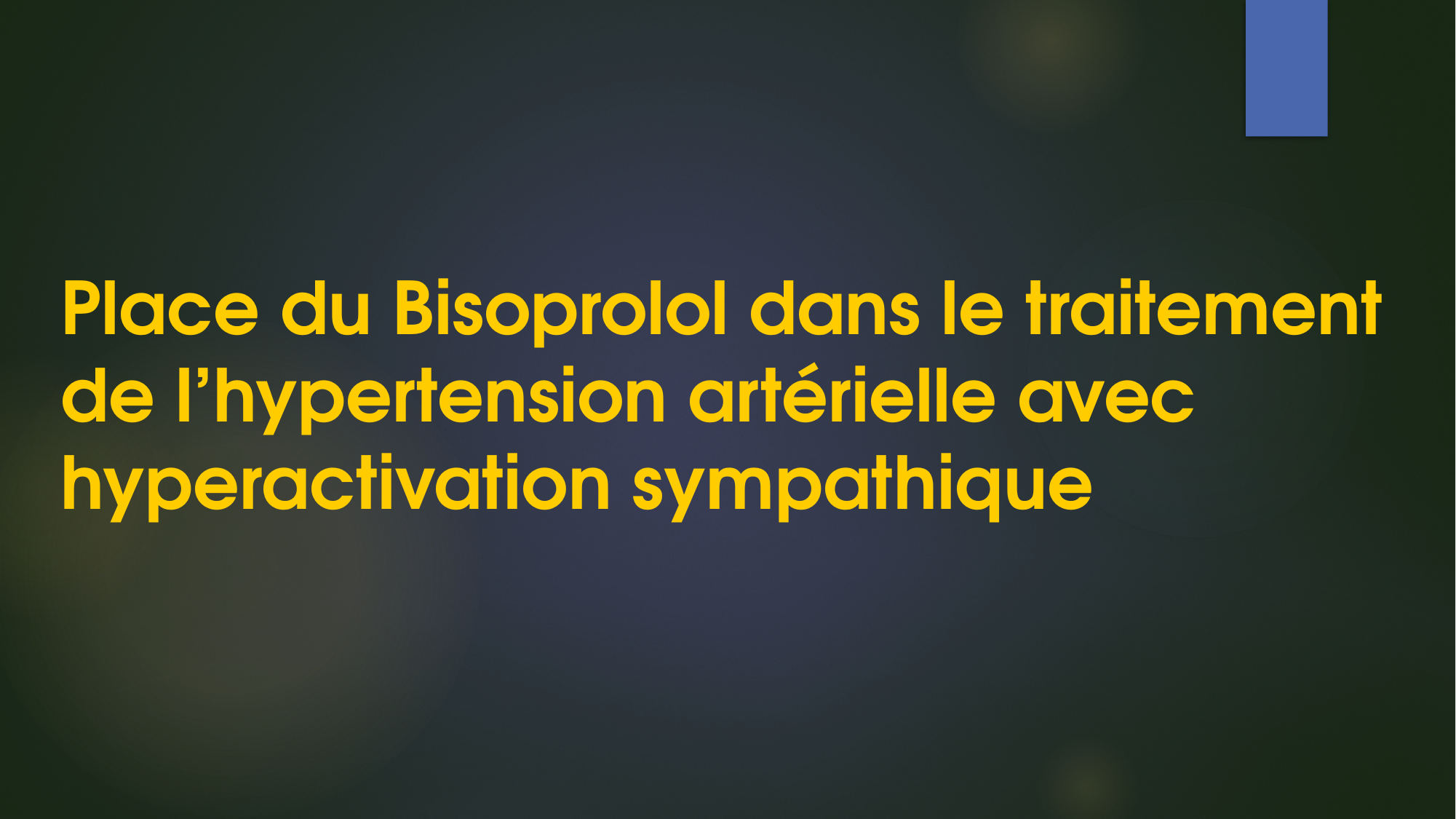

# Place du Bisoprolol dans le traitement de l’hypertension artérielle avec hyperactivation sympathique